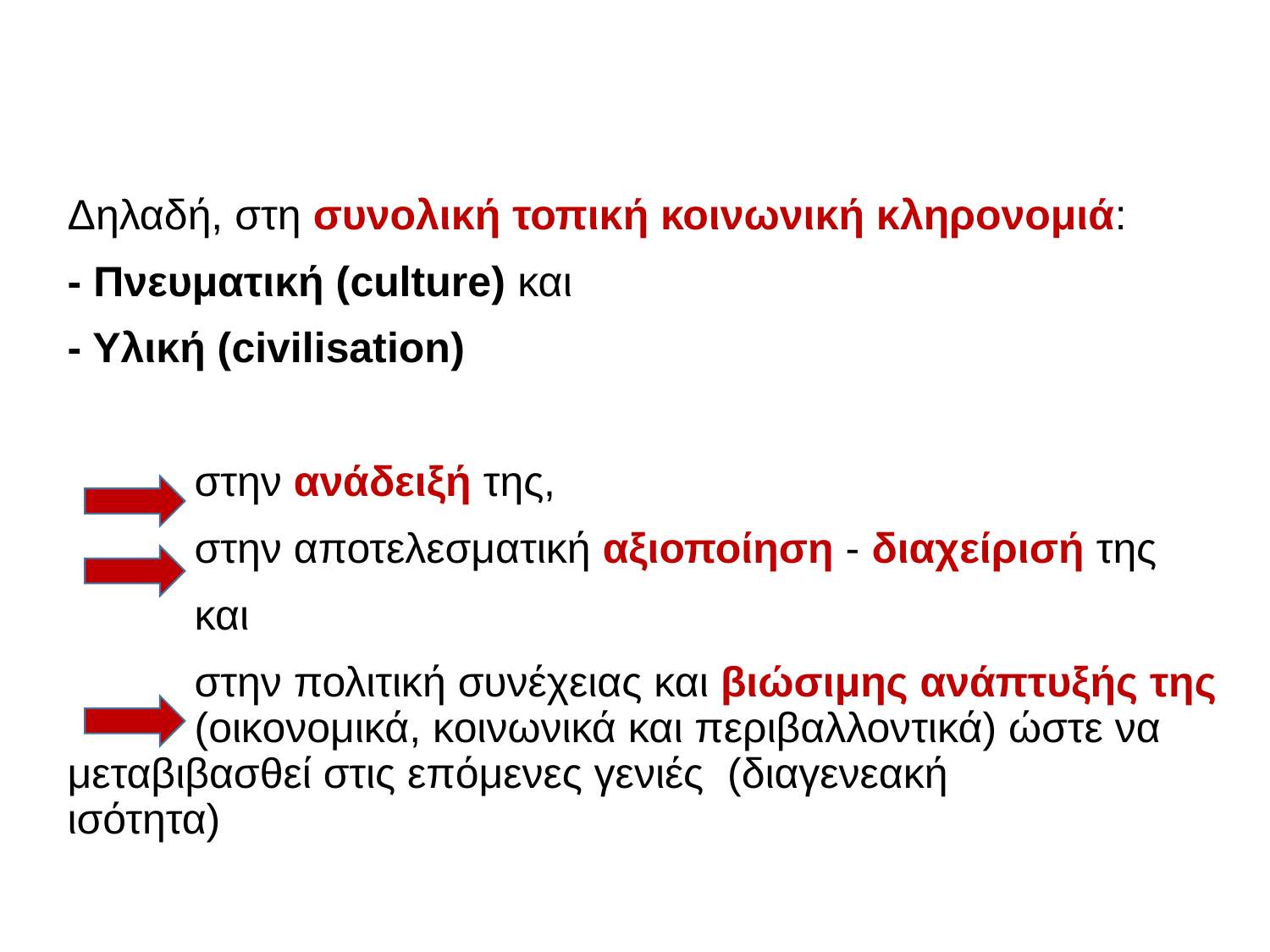

Δηλαδή, στη συνολική τοπική κοινωνική κληρονομιά:
- Πνευματική (culture) και
- Υλική (civilisation)

	στην ανάδειξή της,
	στην αποτελεσματική αξιοποίηση - διαχείρισή της
	και
	στην πολιτική συνέχειας και βιώσιμης ανάπτυξής της 	(οικονομικά, κοινωνικά και περιβαλλοντικά) ώστε να 	μεταβιβασθεί στις επόμενες γενιές  (διαγενεακή 	ισότητα)